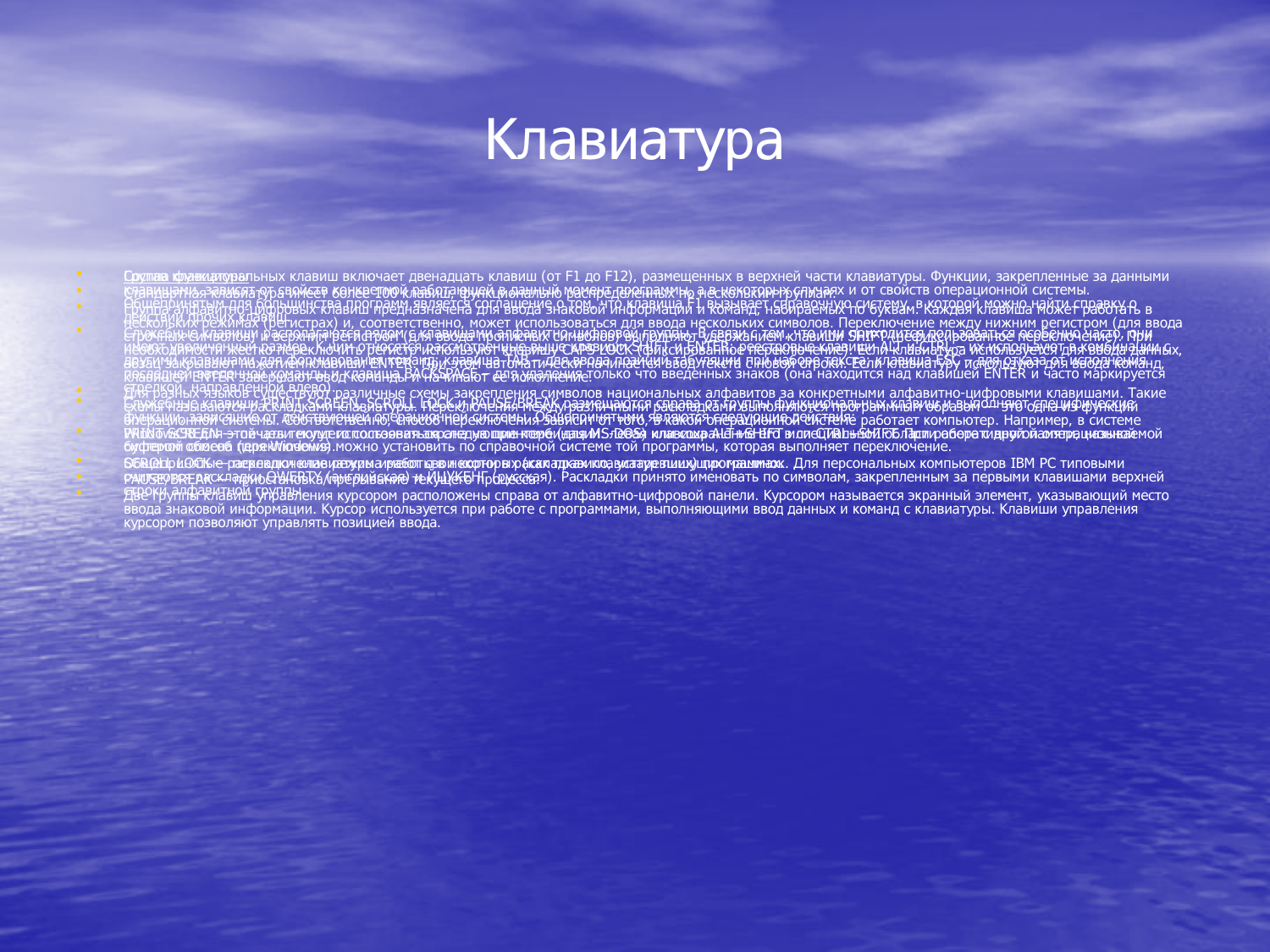

# Клавиатура
Состав клавиатуры
Стандартная клавиатура имеет более 100 клавиш, функционально распределенных по нескольким группам.
Группа алфавитно-цифровых клавиш предназначена для ввода знаковой информации и команд, набираемых по буквам. Каждая клавиша может работать в нескольких режимах (регистрах) и, соответственно, может использоваться для ввода нескольких символов. Переключение между нижним регистром (для ввода строчных символов) и верхним регистром (для ввода прописных символов) выполняют удержанием клавиши SHIFT (нефиксированное переключение). При необходимости жестко переключить регистр используют клавишу CAPS LOCK (фиксированное переключение). Если клавиатура используется для ввода данных, абзац закрывают нажатием клавиши ENTER. При этом автоматически начинается ввод текста с новой строки. Если клавиатуру используют для ввода команд, клавишей ENTER завершают ввод команды и начинают ее исполнение.
Для разных языков существуют различные схемы закрепления символов национальных алфавитов за конкретными алфавитно-цифровыми клавишами. Такие схемы называются раскладками клавиатуры. Переключения между различными раскладками выполняются программным образом — это одна из функций операционной системы. Соответственно, способ переключения зависит от того, в какой операционной системе работает компьютер. Например, в системе Windows98 для этой цели могут использоваться следующие комбинации: левая клавиша ALT+SHIFT или CTRL+SHIFT. При работе с другой операционной системой способ переключения можно установить по справочной системе той программы, которая выполняет переключение.
Общепринятые раскладки клавиатуры имеют свои корни в раскладках клавиатур пишущих машинок. Для персональных компьютеров IBM PC типовыми считаются раскладки QWERTY (английская) и ЙЦУКЕНГ (русская). Раскладки принято именовать по символам, закрепленным за первыми клавишами верхней строки алфавитной группы.
Группа функциональных клавиш включает двенадцать клавиш (от F1 до F12), размещенных в верхней части клавиатуры. Функции, закрепленные за данными клавишами, зависят от свойств конкретной работающей в данный момент программы, а в некоторых случаях и от свойств операционной системы. Общепринятым для большинства программ является соглашение о том, что клавиша F1 вызывает справочную систему, в которой можно найти справку о действии прочих клавиш.
Служебные клавиши располагаются рядом с клавишами алфавитно-цифровой группы. В связи с тем, что ими приходится пользоваться особенно часто, они имеют увеличенный размер. К ним относятся рассмотренные выше клавиши SHIFT и ENTER; реестровые клавиши ALT и CTRL – их используют в комбинации с другими клавишами для формирования команд; клавиша TAB – для ввода позиций табуляции при наборе текста; клавиша ESC – для отказа от исполнения последней введенной команды и клавиша BACKSPACE – для удаления только что введенных знаков (она находится над клавишей ENTER и часто маркируется стрелкой, направленной влево).
Служебные клавиши PRINT SCREEN, SCROLL LOCK и PAUSE/BREAK размещаются справа от группы функциональных клавиш и выполняют специфические функции, зависящие от действующей операционной системы. Общепринятыми являются следующие действия:
PRINT SCREEN — печать текущего состояния экрана на принтере (для MS-DOS) или сохранение его в специальной области оперативной памяти, называемой буфером обмена (для Windows).
SCROLL LOCK — переключение режима работы в некоторых (как правило, устаревших) программах.
PAUSE/BREAK — приостановка/прерывание текущего процесса.
Две группы клавиш управления курсором расположены справа от алфавитно-цифровой панели. Курсором называется экранный элемент, указывающий место ввода знаковой информации. Курсор используется при работе с программами, выполняющими ввод данных и команд с клавиатуры. Клавиши управления курсором позволяют управлять позицией ввода.